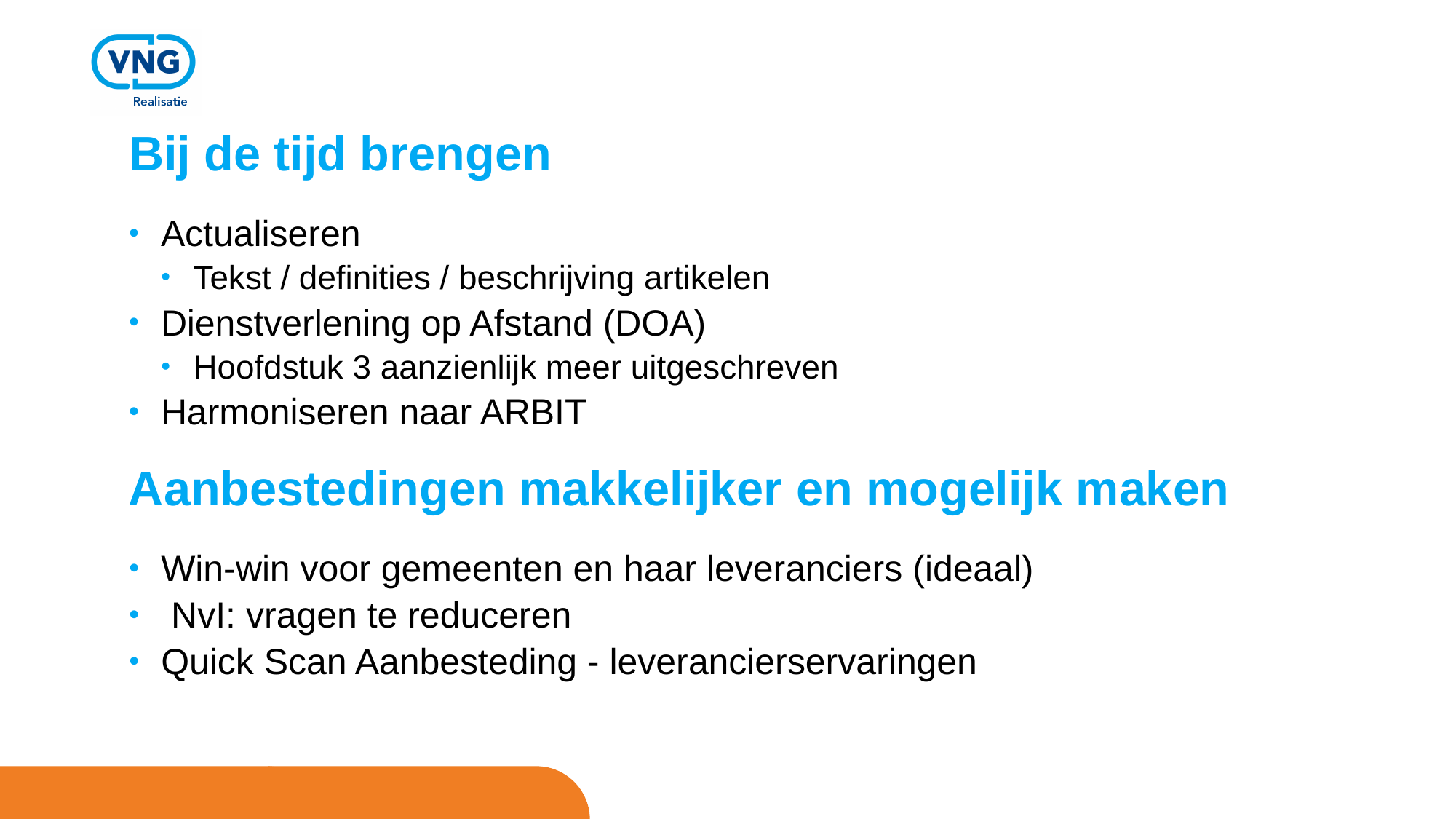

# Bij de tijd brengen
Actualiseren
Tekst / definities / beschrijving artikelen
Dienstverlening op Afstand (DOA)
Hoofdstuk 3 aanzienlijk meer uitgeschreven
Harmoniseren naar ARBIT

Aanbestedingen makkelijker en mogelijk maken
Win-win voor gemeenten en haar leveranciers (ideaal)
 NvI: vragen te reduceren
Quick Scan Aanbesteding - leverancierservaringen